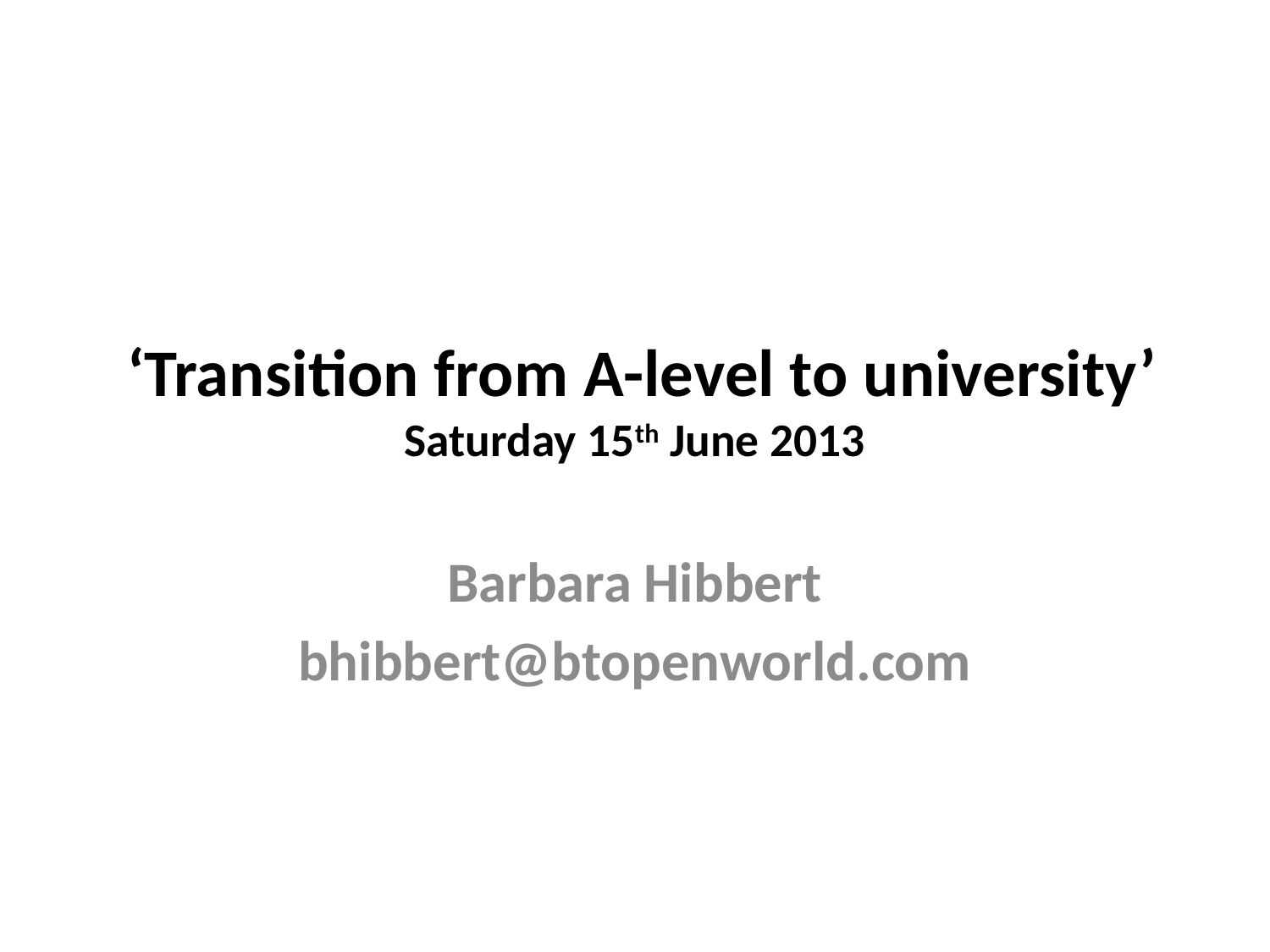

# ‘Transition from A-level to university’ Saturday 15th June 2013
Barbara Hibbert
bhibbert@btopenworld.com